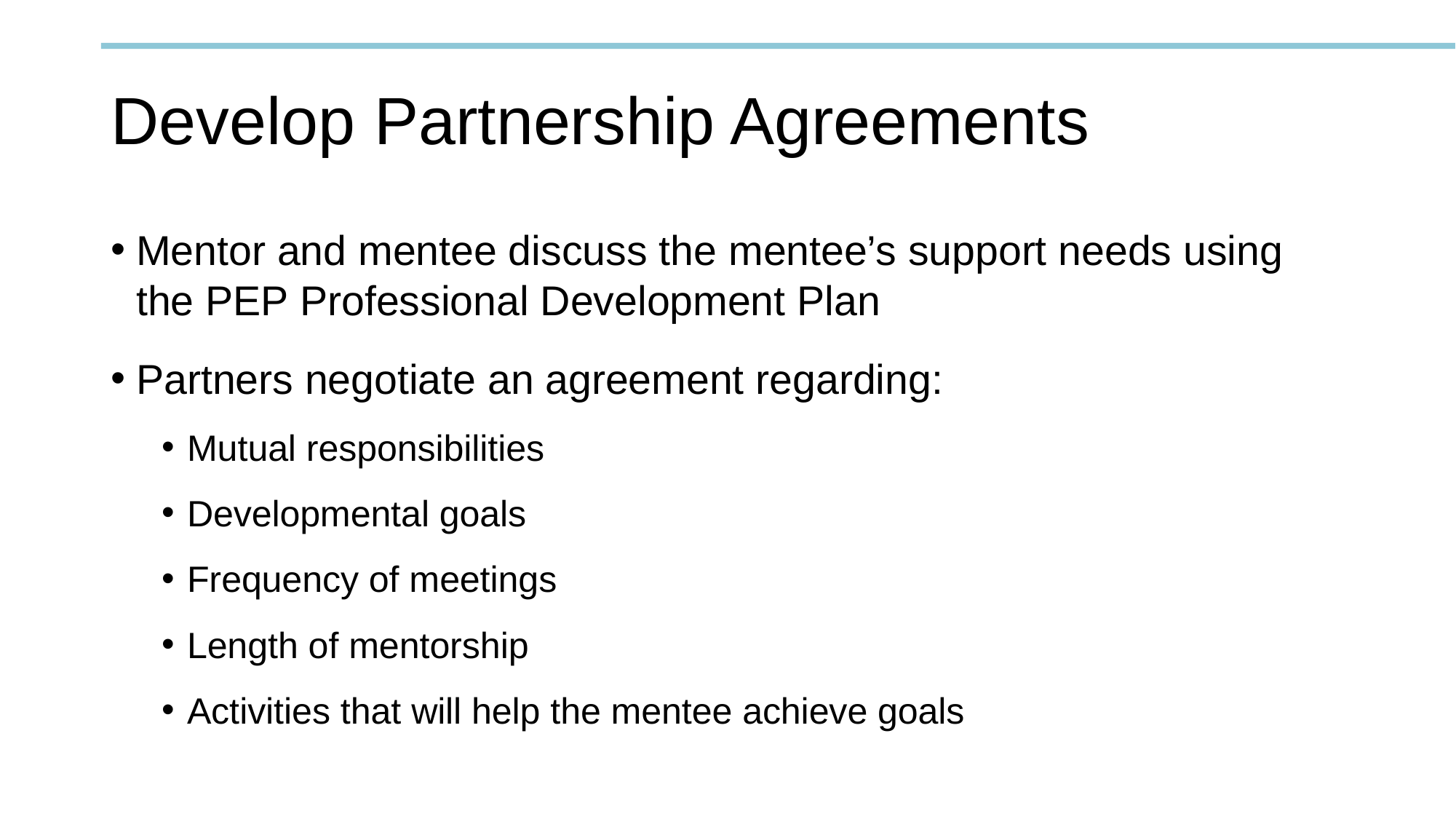

# Develop Partnership Agreements
Mentor and mentee discuss the mentee’s support needs using the PEP Professional Development Plan
Partners negotiate an agreement regarding:
Mutual responsibilities
Developmental goals
Frequency of meetings
Length of mentorship
Activities that will help the mentee achieve goals